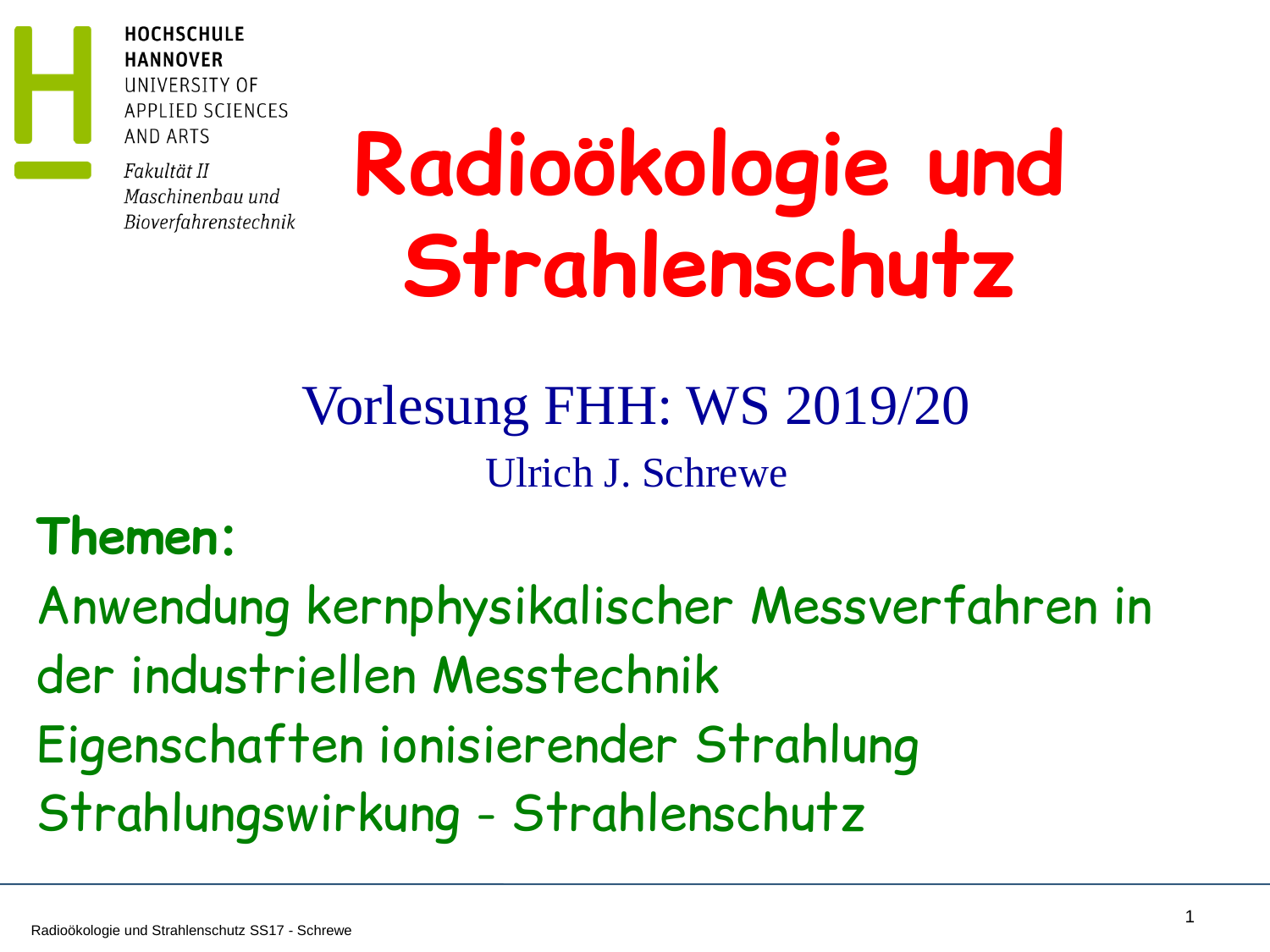

# Radioökologie und Strahlenschutz
Vorlesung FHH: WS 2019/20
Ulrich J. Schrewe
Themen:
Anwendung kernphysikalischer Messverfahren in
der industriellen Messtechnik
Eigenschaften ionisierender Strahlung
Strahlungswirkung - Strahlenschutz